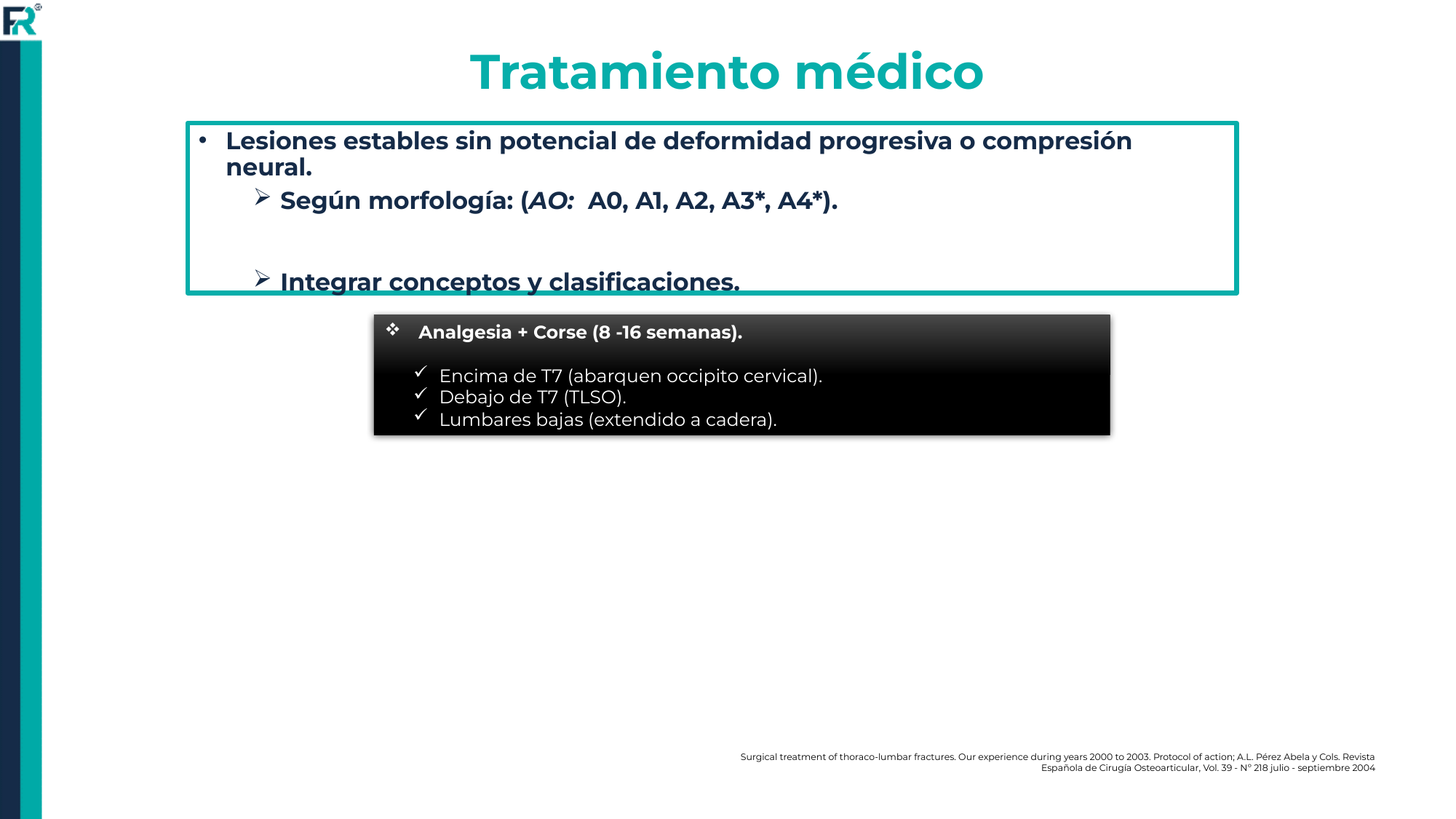

Tratamiento médico
Lesiones estables sin potencial de deformidad progresiva o compresión neural.
Según morfología: (AO:  A0, A1, A2, A3*, A4*).

Integrar conceptos y clasificaciones.
Analgesia + Corse (8 -16 semanas).

Encima de T7 (abarquen occipito cervical).
Debajo de T7 (TLSO).
Lumbares bajas (extendido a cadera).
Surgical treatment of thoraco-lumbar fractures. Our experience during years 2000 to 2003. Protocol of action; A.L. Pérez Abela y Cols. Revista Española de Cirugía Osteoarticular, Vol. 39 - Nº 218 julio - septiembre 2004